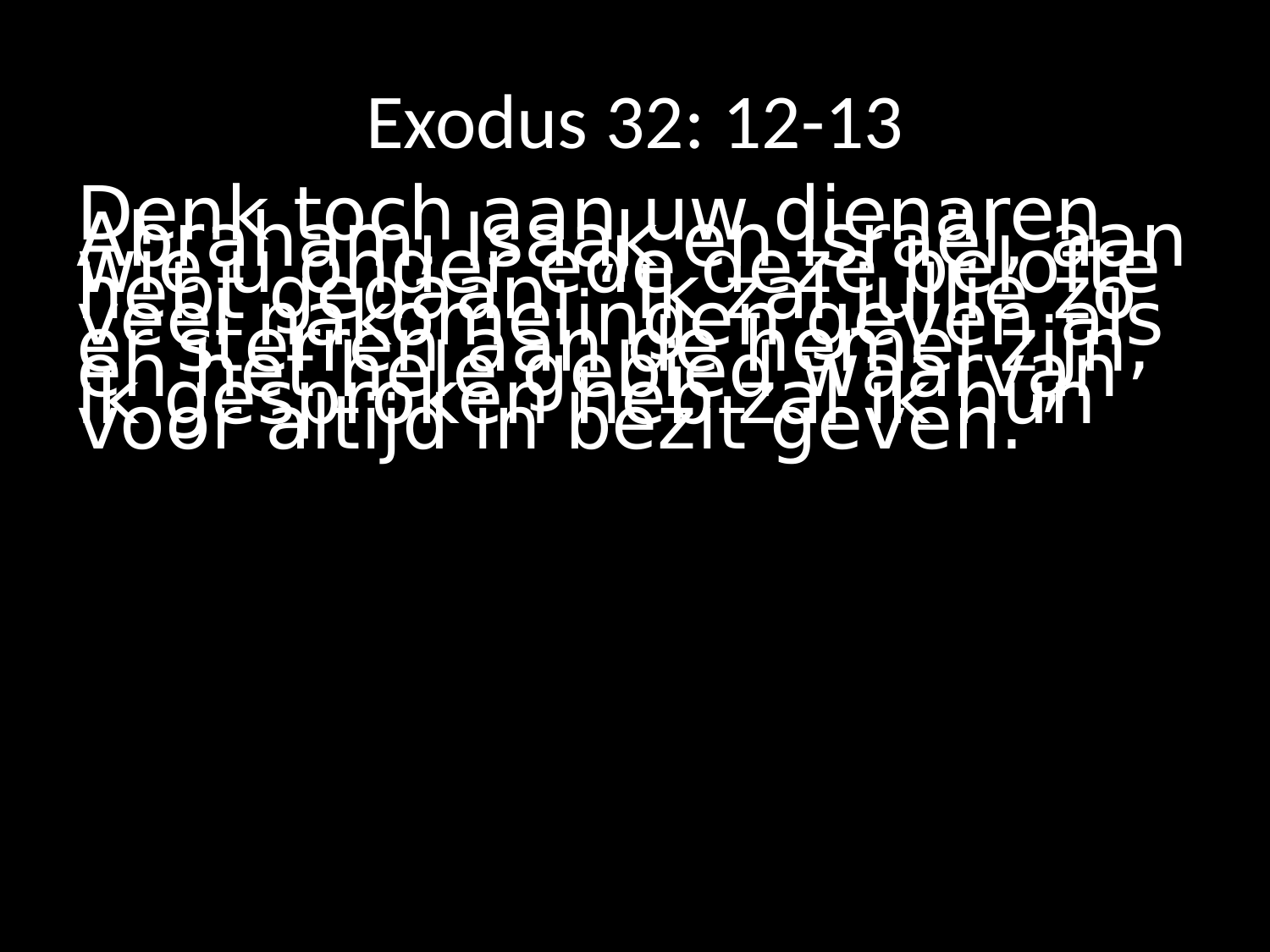

# Exodus 32: 12-13
Denk toch aan uw dienaren Abraham, Isaak en Israël, aan wie u onder ede deze belofte hebt gedaan: “Ik zal jullie zo veel nakomelingen geven als er sterren aan de hemel zijn, en het hele gebied waarvan ik gesproken heb zal ik hun voor altijd in bezit geven.”